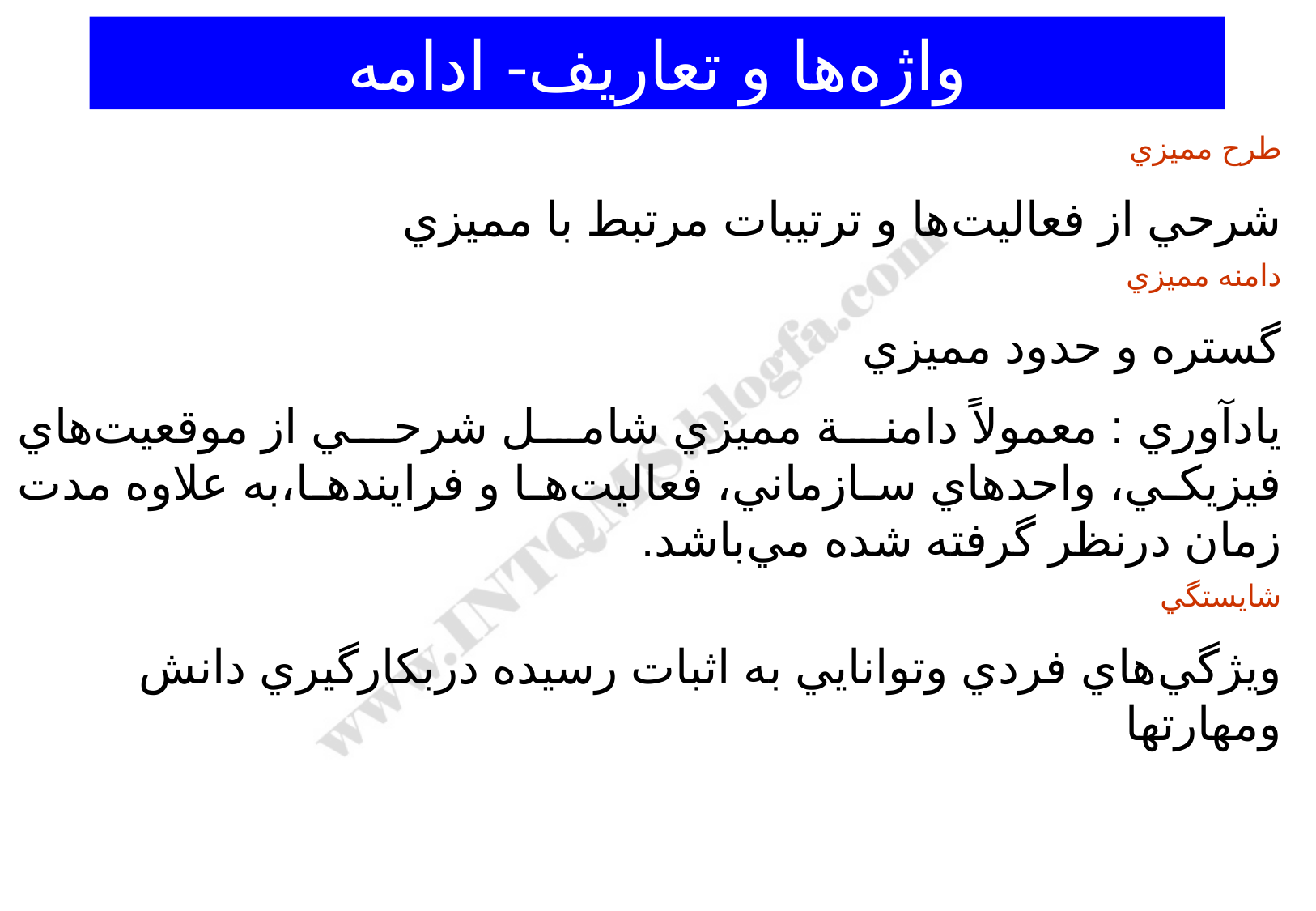

واژه‌ها و تعاريف- ادامه
طرح مميزي
شرحي از فعاليت‌ها و ترتيبات مرتبط با مميزي
دامنه مميزي
گستره و حدود مميزي
يادآوري : معمولاً دامنة مميزي شامل شرحي از موقعيت‌هاي فيزيكي، واحدهاي سازماني، فعاليت‌ها و فرايندها،به‌ علاوه مدت زمان درنظر گرفته شده مي‌باشد.
شايستگي
ويژگي‌هاي فردي وتوانايي به اثبات رسيده دربكارگيري دانش ومهارتها